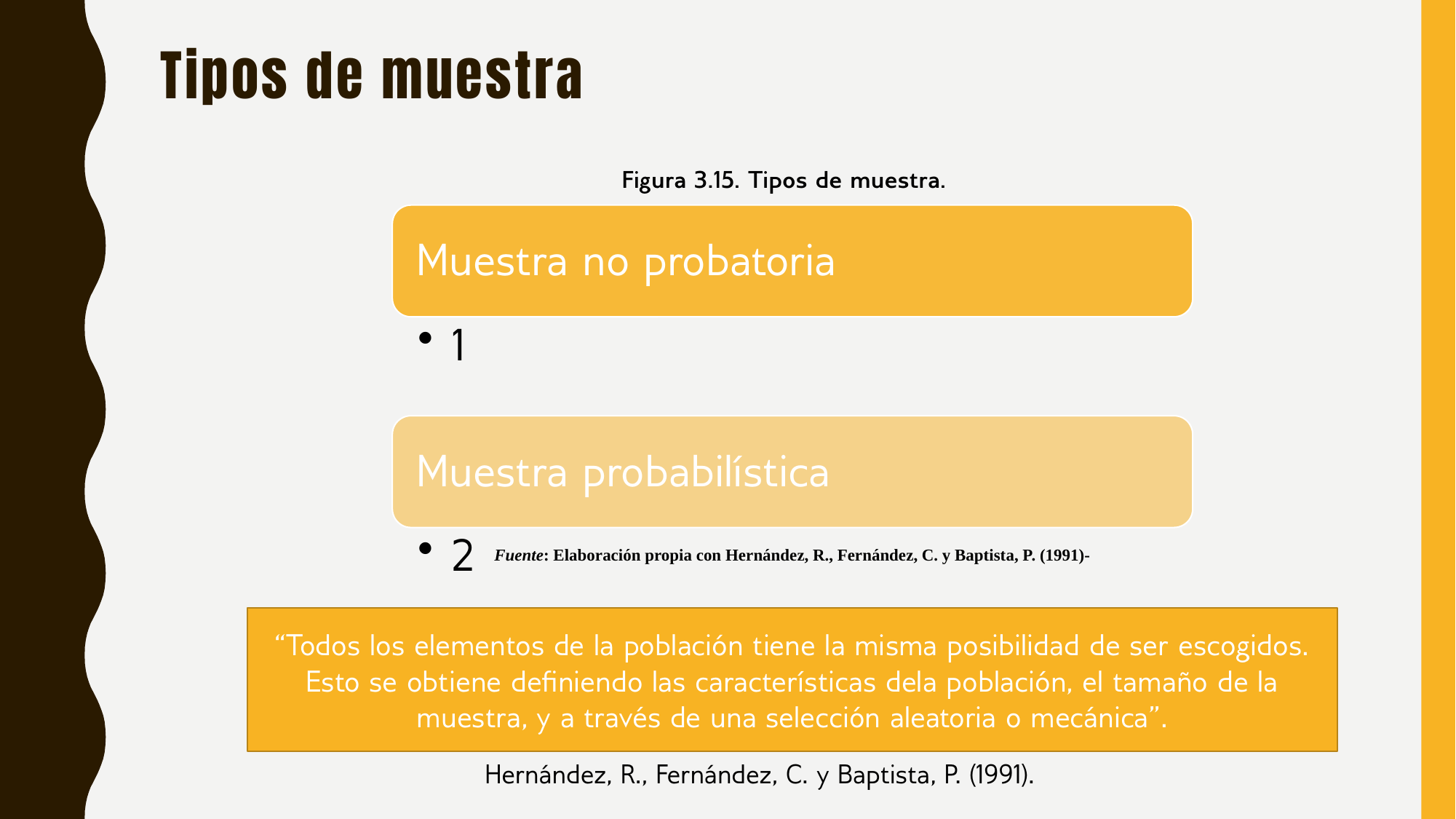

# Tipos de muestra
Figura 3.15. Tipos de muestra.
Muestra no probatoria
1
Muestra probabilística
2
Fuente: Elaboración propia con Hernández, R., Fernández, C. y Baptista, P. (1991)-
“Todos los elementos de la población tiene la misma posibilidad de ser escogidos. Esto se obtiene definiendo las características dela población, el tamaño de la muestra, y a través de una selección aleatoria o mecánica”.
Hernández, R., Fernández, C. y Baptista, P. (1991).